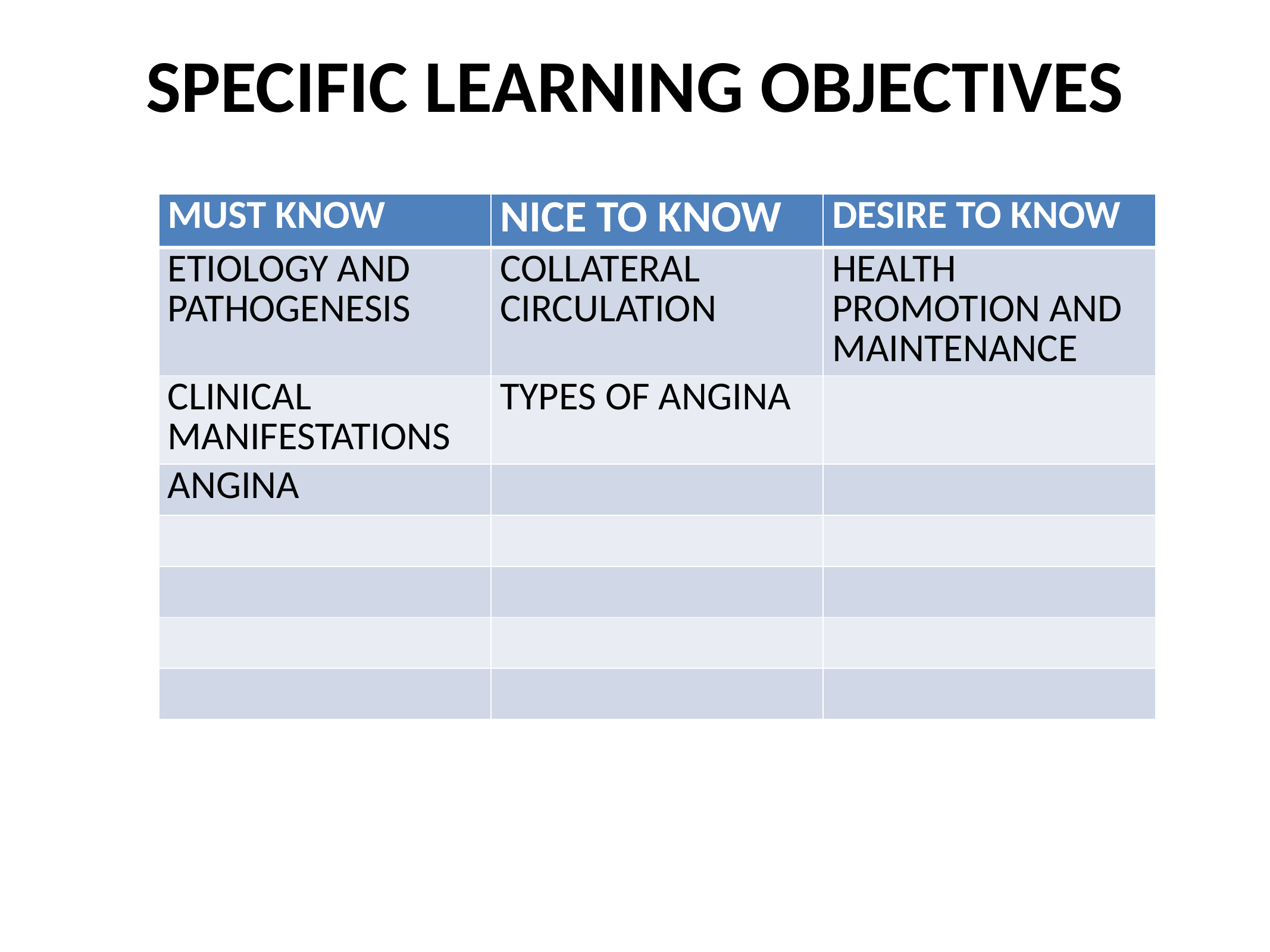

# SPECIFIC LEARNING OBJECTIVES
| MUST KNOW | NICE TO KNOW | DESIRE TO KNOW |
| --- | --- | --- |
| ETIOLOGY AND PATHOGENESIS | COLLATERAL CIRCULATION | HEALTH PROMOTION AND MAINTENANCE |
| CLINICAL MANIFESTATIONS | TYPES OF ANGINA |  |
| ANGINA |  |  |
|  |  |  |
|  |  |  |
|  |  |  |
|  |  |  |